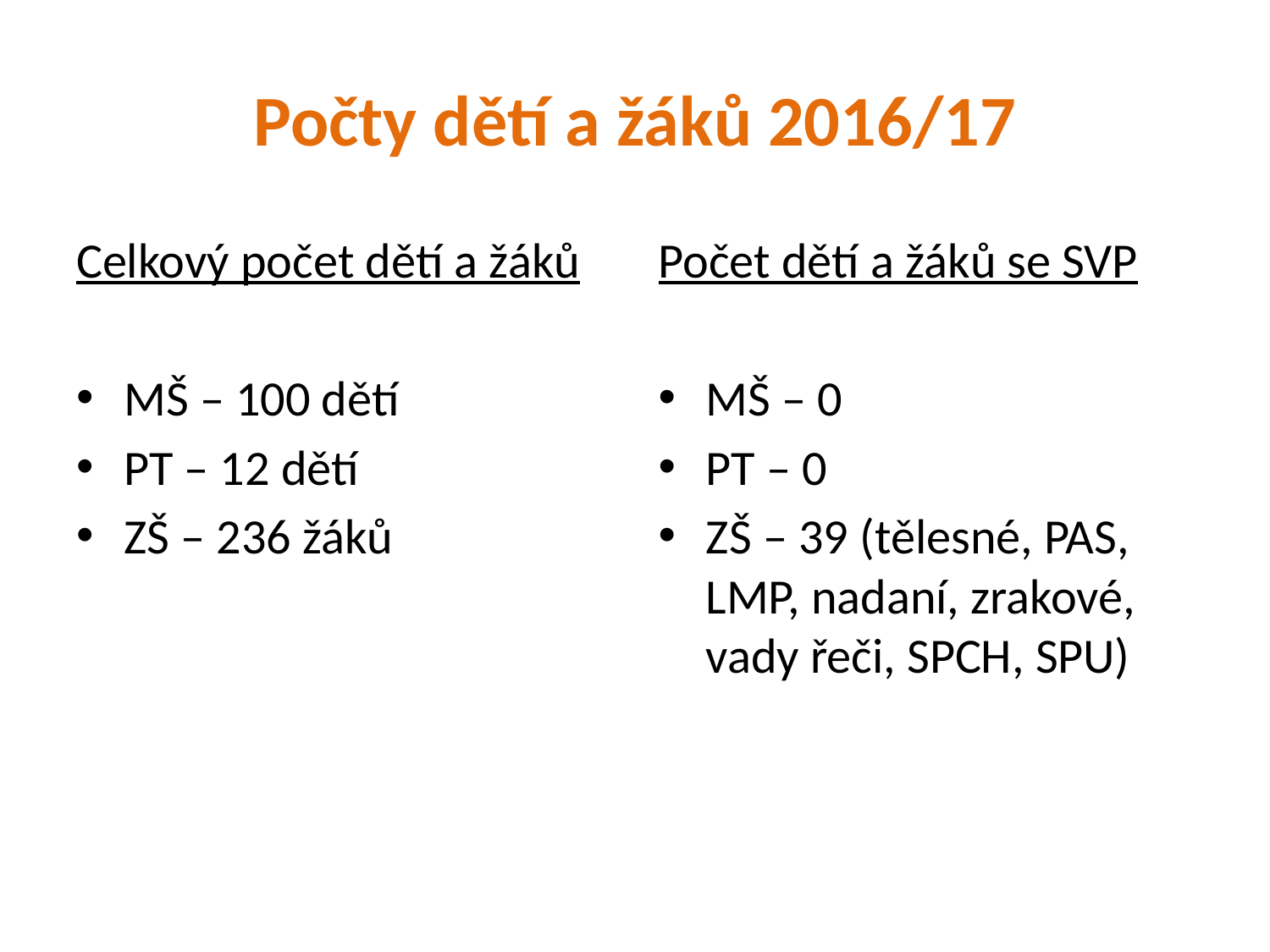

# Počty dětí a žáků 2016/17
Celkový počet dětí a žáků

MŠ – 100 dětí
PT – 12 dětí
ZŠ – 236 žáků
Počet dětí a žáků se SVP

MŠ – 0
PT – 0
ZŠ – 39 (tělesné, PAS, LMP, nadaní, zrakové, vady řeči, SPCH, SPU)